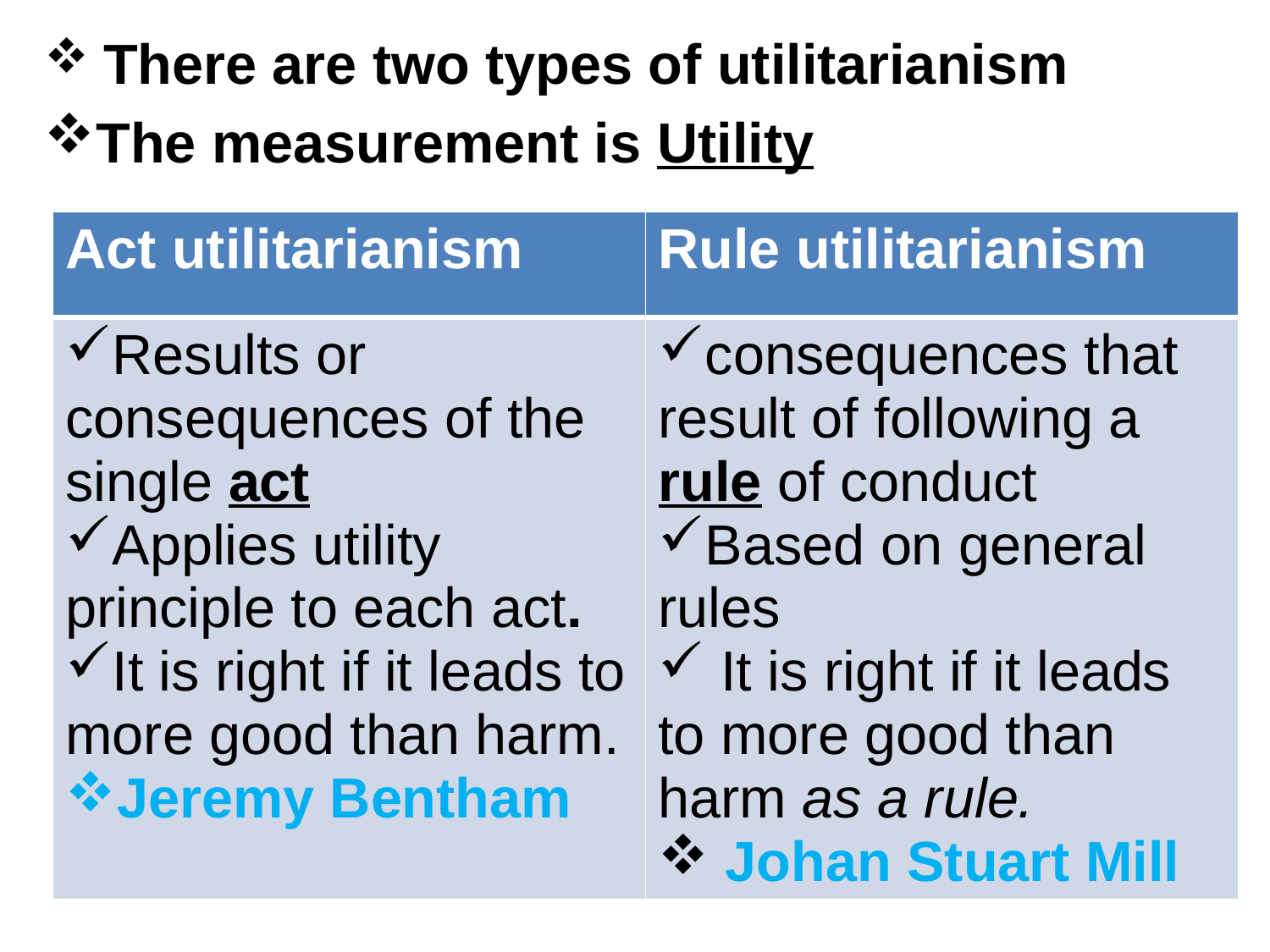

There are two types of utilitarianism
The measurement is Utility

#
| Act utilitarianism | Rule utilitarianism |
| --- | --- |
| Results or consequences of the single act Applies utility principle to each act. It is right if it leads to more good than harm. Jeremy Bentham | consequences that result of following a rule of conduct Based on general rules It is right if it leads to more good than harm as a rule. Johan Stuart Mill |